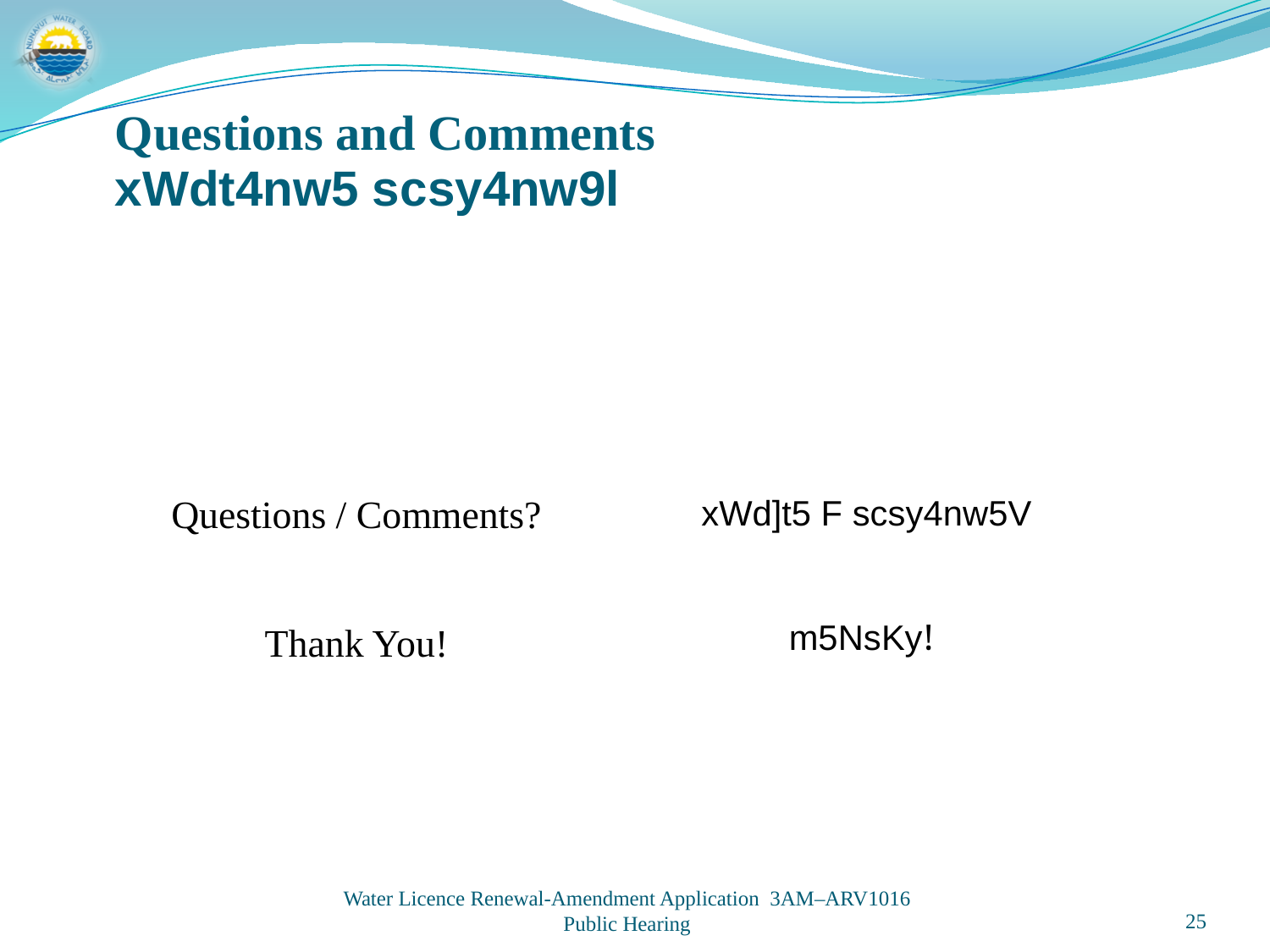

Questions and Comments
xWdt4nw5 scsy4nw9l
| Questions / Comments? Thank You! | xWd]t5 F scsy4nw5V m5NsKy! |
| --- | --- |
|  |  |
Water Licence Renewal-Amendment Application  3AM–ARV1016
Public Hearing
25